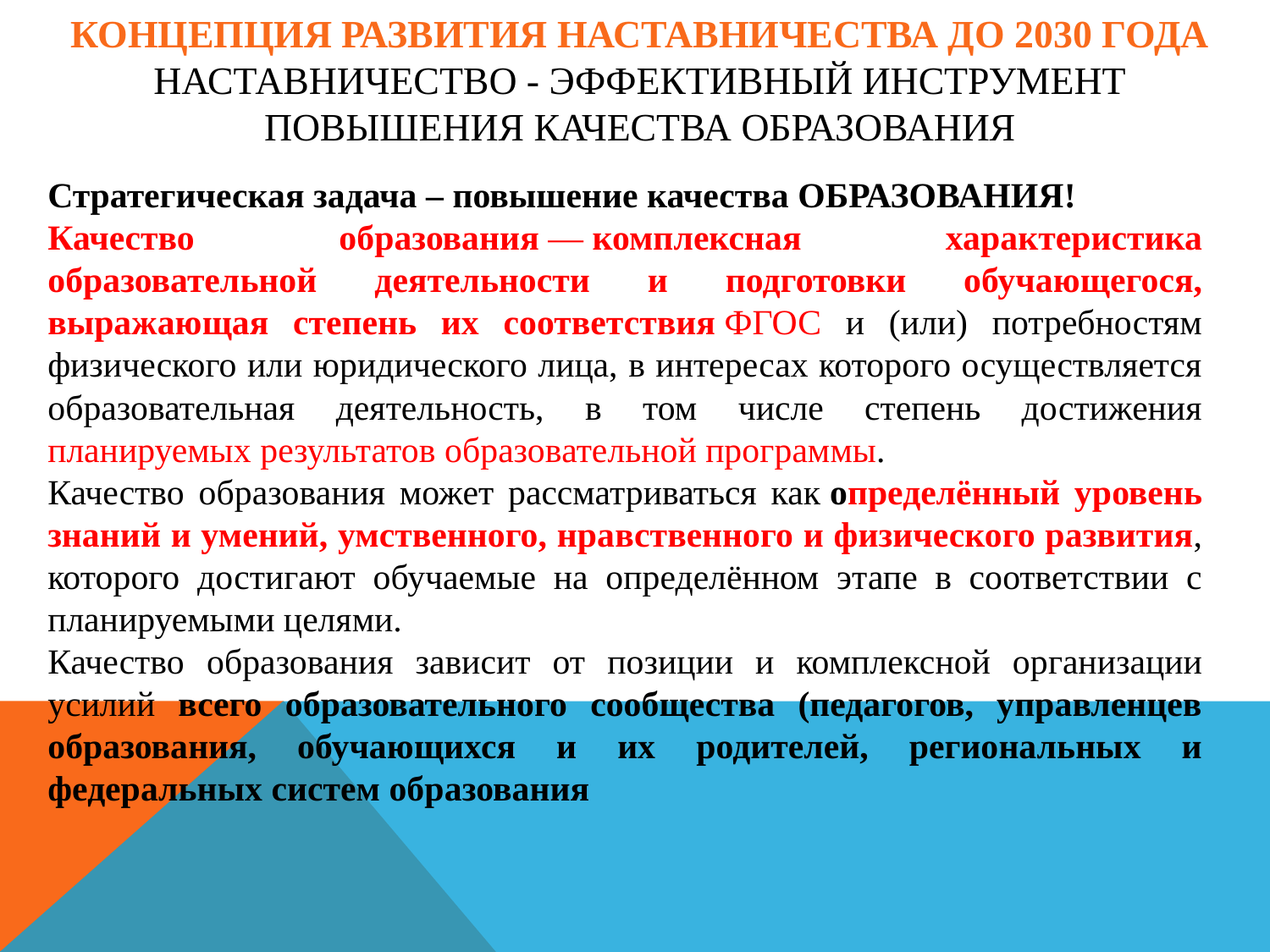

# Концепция развития наставничества до 2030 года Наставничество - эффективный инструмент повышения качества образования
Стратегическая задача – повышение качества ОБРАЗОВАНИЯ!
Качество образования — комплексная характеристика образовательной деятельности и подготовки обучающегося, выражающая степень их соответствия ФГОС и (или) потребностям физического или юридического лица, в интересах которого осуществляется образовательная деятельность, в том числе степень достижения планируемых результатов образовательной программы.
Качество образования может рассматриваться как определённый уровень знаний и умений, умственного, нравственного и физического развития, которого достигают обучаемые на определённом этапе в соответствии с планируемыми целями.
Качество образования зависит от позиции и комплексной организации усилий всего образовательного сообщества (педагогов, управленцев образования, обучающихся и их родителей, региональных и федеральных систем образования